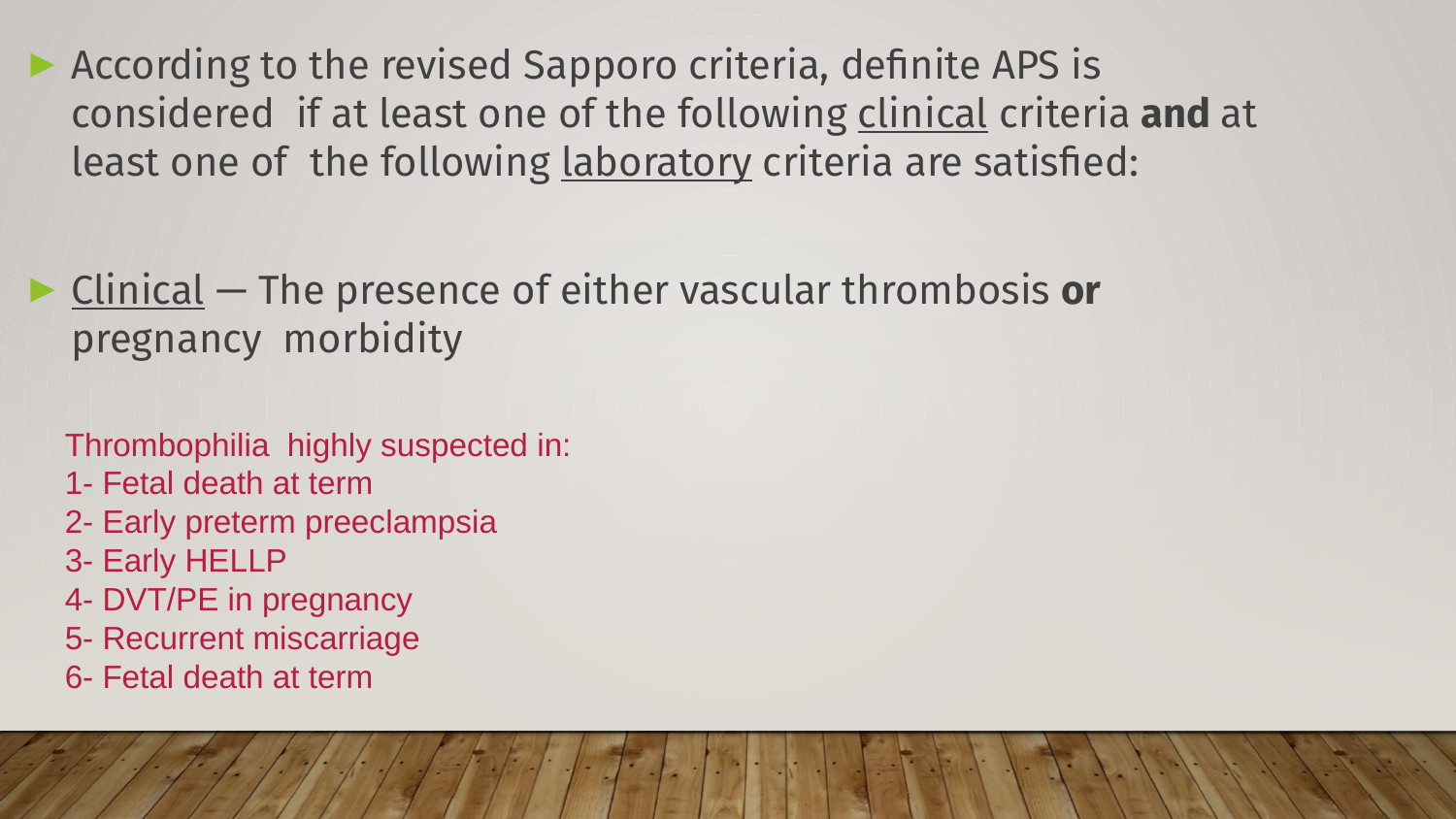

According to the revised Sapporo criteria, definite APS is considered  if at least one of the following clinical criteria and at least one of  the following laboratory criteria are satisfied:

Clinical — The presence of either vascular thrombosis or pregnancy  morbidity
Thrombophilia  highly suspected in:
1- Fetal death at term
2- Early preterm preeclampsia
3- Early HELLP
4- DVT/PE in pregnancy
5- Recurrent miscarriage
6- Fetal death at term